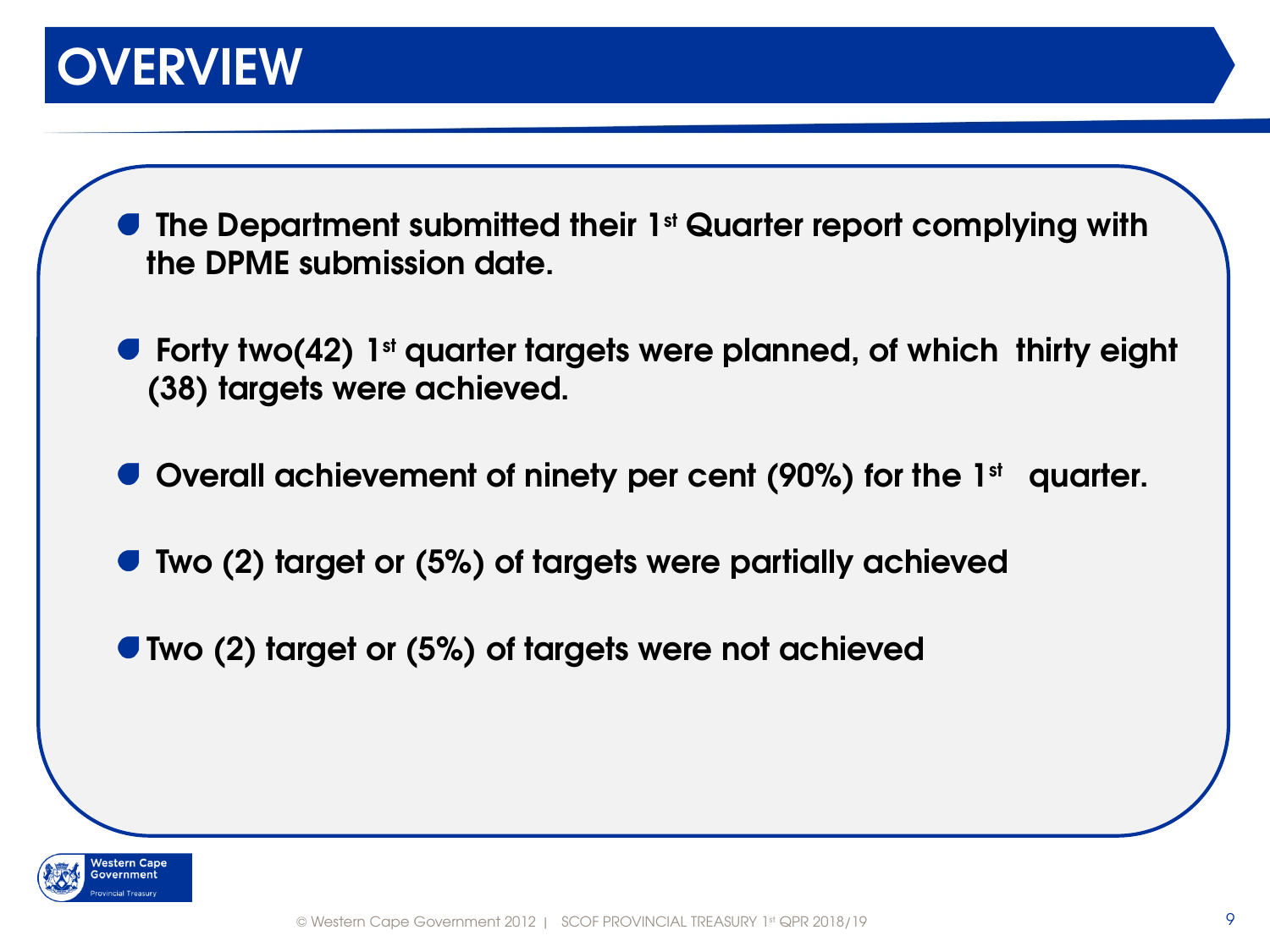

#
OVERVIEW
 The Department submitted their 1st Quarter report complying with the DPME submission date.

 Forty two(42) 1st quarter targets were planned, of which  thirty eight (38) targets were achieved.

 Overall achievement of ninety per cent (90%) for the 1st   quarter.

 Two (2) target or (5%) of targets were partially achieved

Two (2) target or (5%) of targets were not achieved

SCOF PROVINCIAL TREASURY 1st QPR 2018/19
9